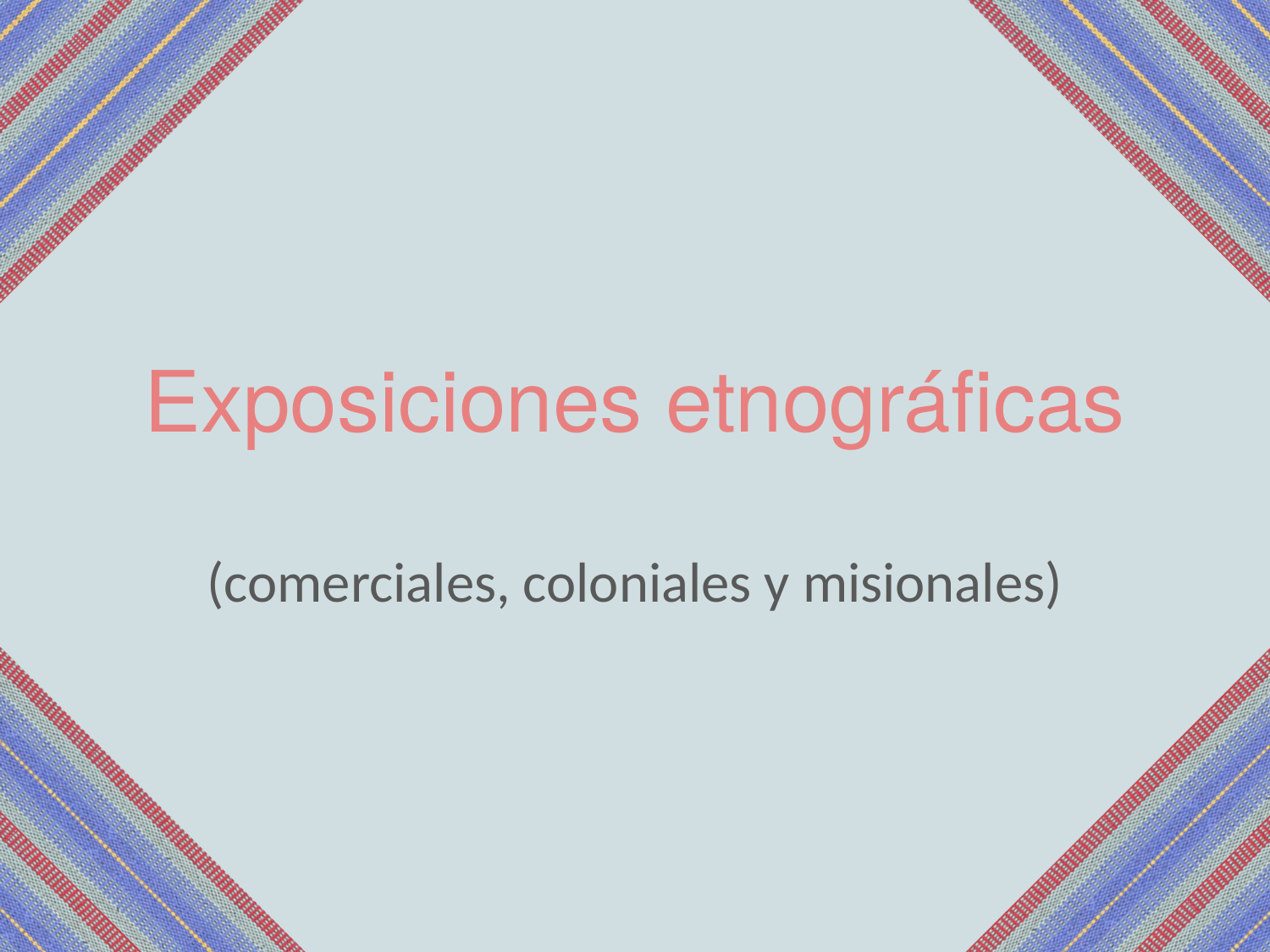

# Exposiciones etnográficas
(comerciales, coloniales y misionales)